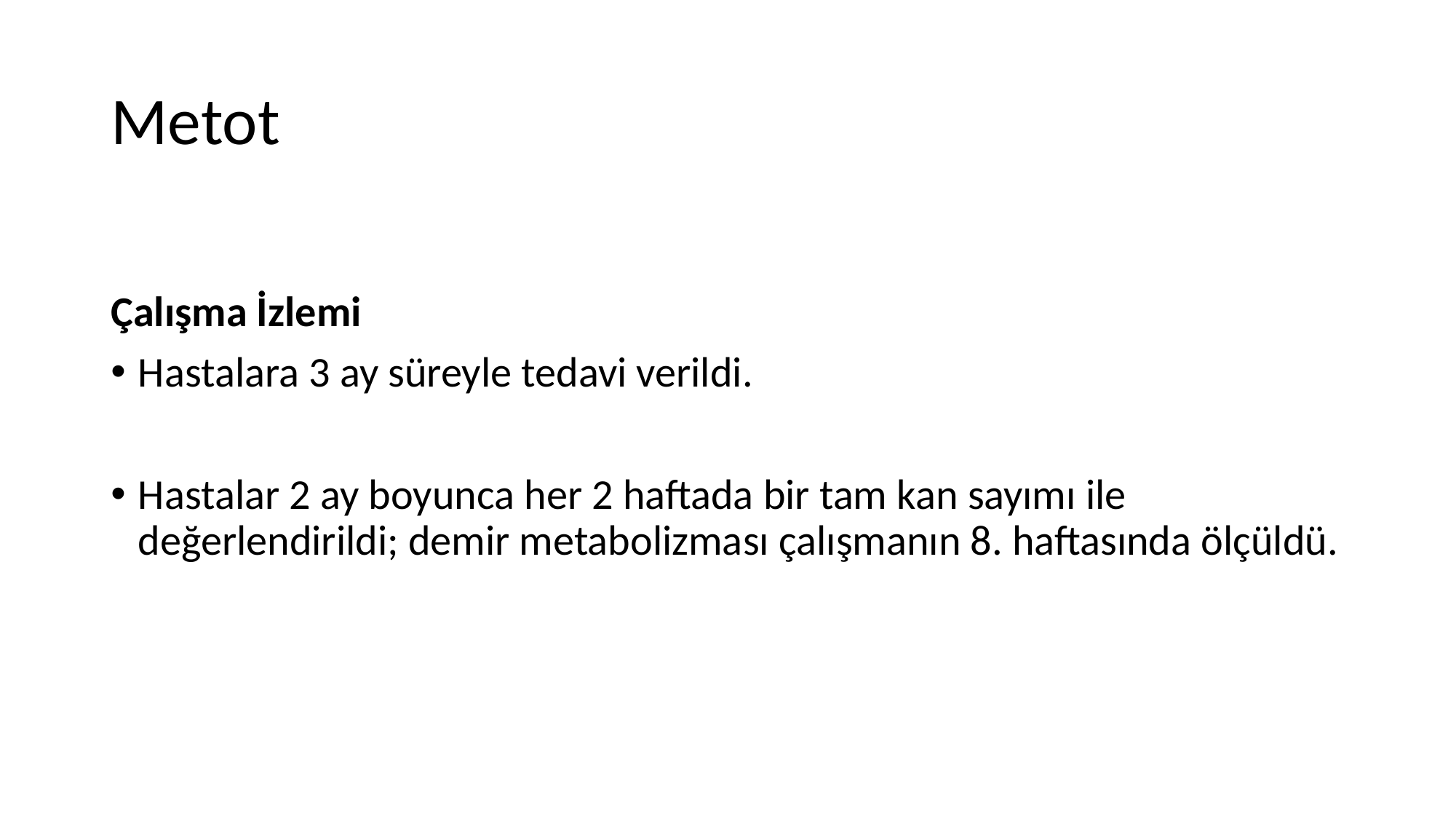

# Metot

Çalışma İzlemi
Hastalara 3 ay süreyle tedavi verildi.

Hastalar 2 ay boyunca her 2 haftada bir tam kan sayımı ile değerlendirildi; demir metabolizması çalışmanın 8. haftasında ölçüldü.